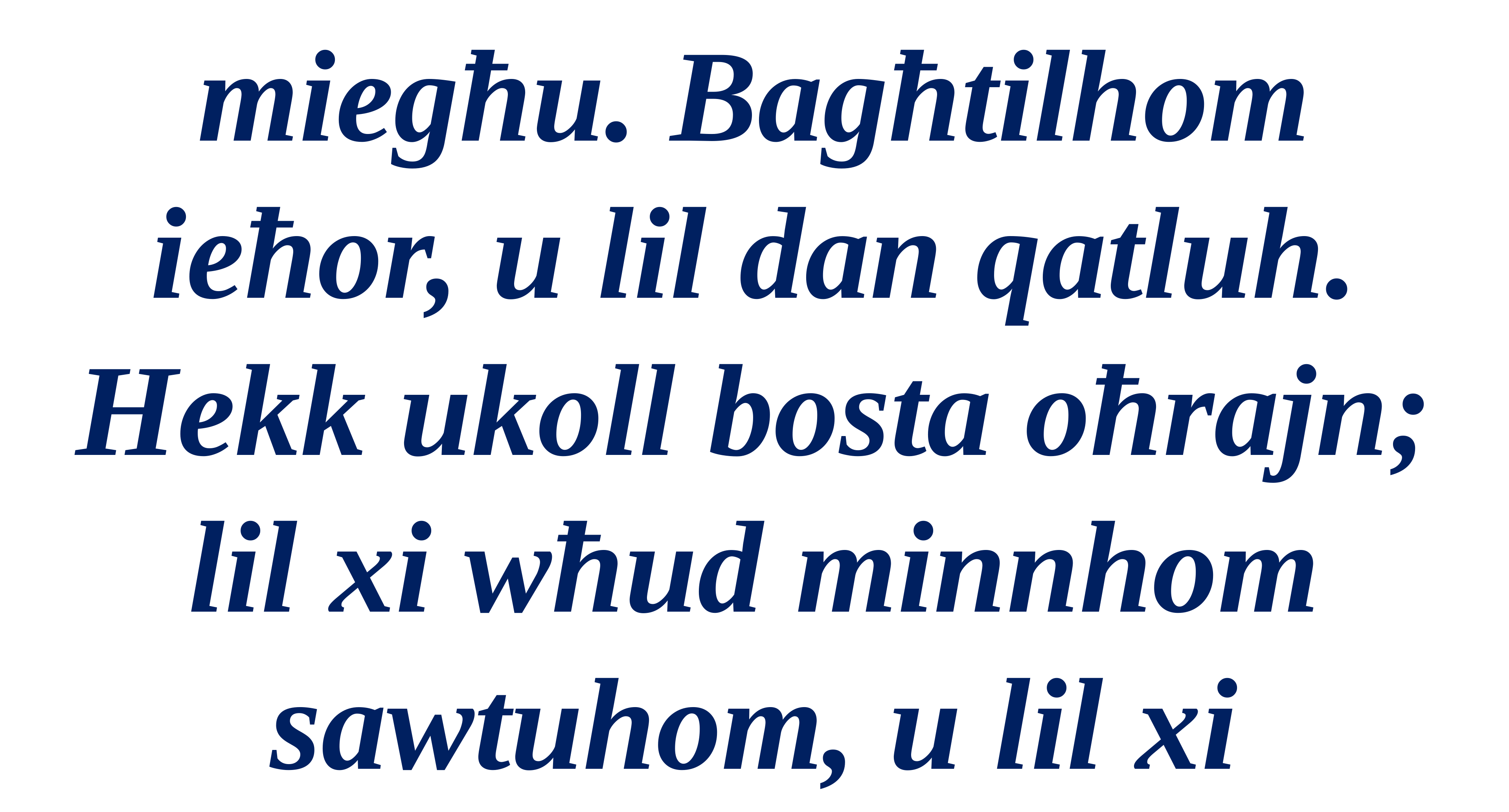

miegħu. Bagħtilhom ieħor, u lil dan qatluh.
Hekk ukoll bosta oħrajn; lil xi wħud minnhom sawtuhom, u lil xi